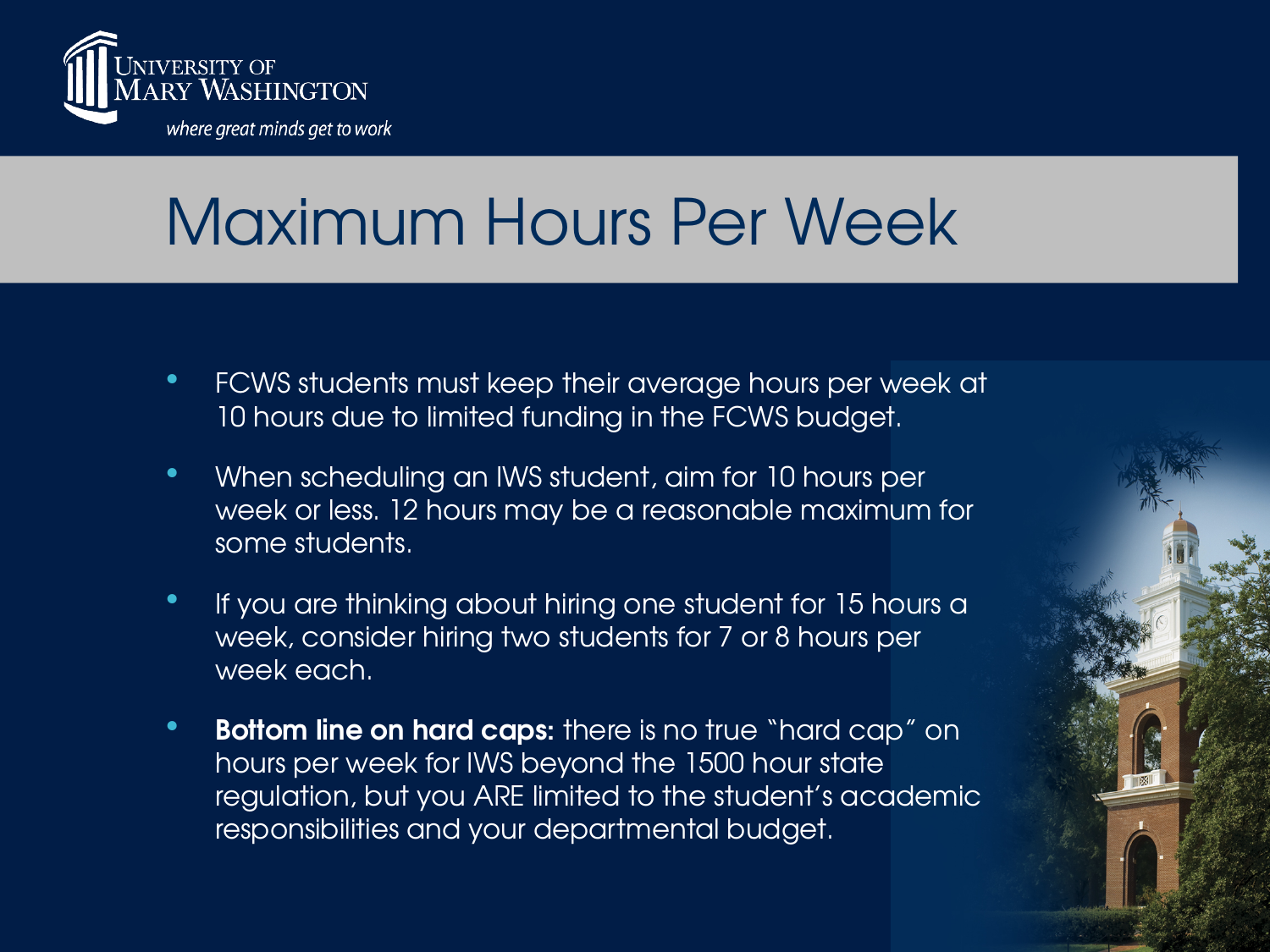

# Maximum Hours Per Week
FCWS students must keep their average hours per week at 10 hours due to limited funding in the FCWS budget.
When scheduling an IWS student, aim for 10 hours per week or less. 12 hours may be a reasonable maximum for some students.
If you are thinking about hiring one student for 15 hours a week, consider hiring two students for 7 or 8 hours per week each.
Bottom line on hard caps: there is no true “hard cap” on hours per week for IWS beyond the 1500 hour state regulation, but you ARE limited to the student’s academic responsibilities and your departmental budget.